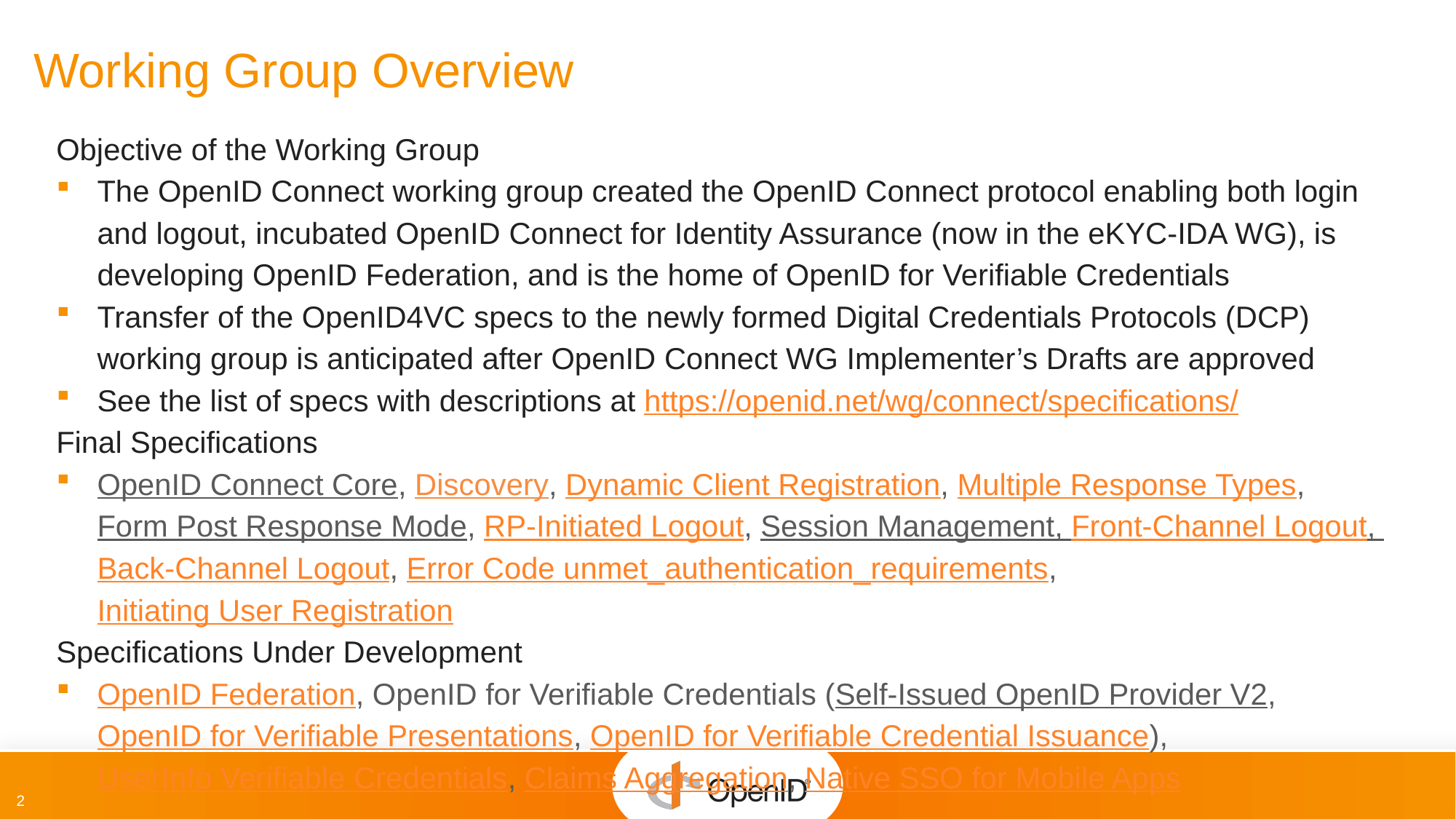

# Working Group Overview
Objective of the Working Group
The OpenID Connect working group created the OpenID Connect protocol enabling both login and logout, incubated OpenID Connect for Identity Assurance (now in the eKYC-IDA WG), is developing OpenID Federation, and is the home of OpenID for Verifiable Credentials
Transfer of the OpenID4VC specs to the newly formed Digital Credentials Protocols (DCP) working group is anticipated after OpenID Connect WG Implementer’s Drafts are approved
See the list of specs with descriptions at https://openid.net/wg/connect/specifications/
Final Specifications
OpenID Connect Core, Discovery, Dynamic Client Registration, Multiple Response Types, Form Post Response Mode, RP-Initiated Logout, Session Management, Front-Channel Logout, Back-Channel Logout, Error Code unmet_authentication_requirements, Initiating User Registration
Specifications Under Development
OpenID Federation, OpenID for Verifiable Credentials (Self-Issued OpenID Provider V2, OpenID for Verifiable Presentations, OpenID for Verifiable Credential Issuance), UserInfo Verifiable Credentials, Claims Aggregation, Native SSO for Mobile Apps